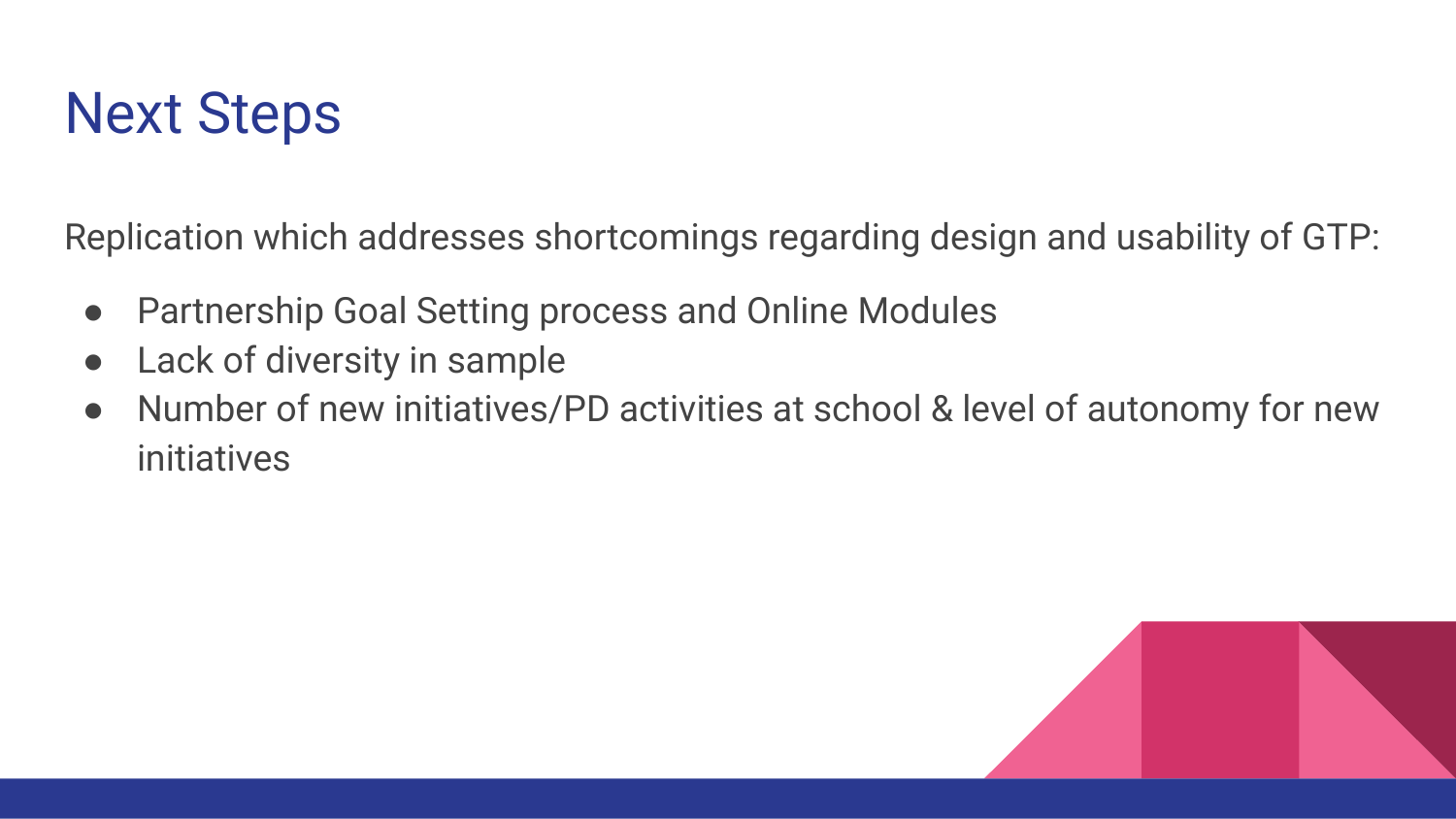

# Next Steps
Replication which addresses shortcomings regarding design and usability of GTP:
Partnership Goal Setting process and Online Modules
Lack of diversity in sample
Number of new initiatives/PD activities at school & level of autonomy for new initiatives